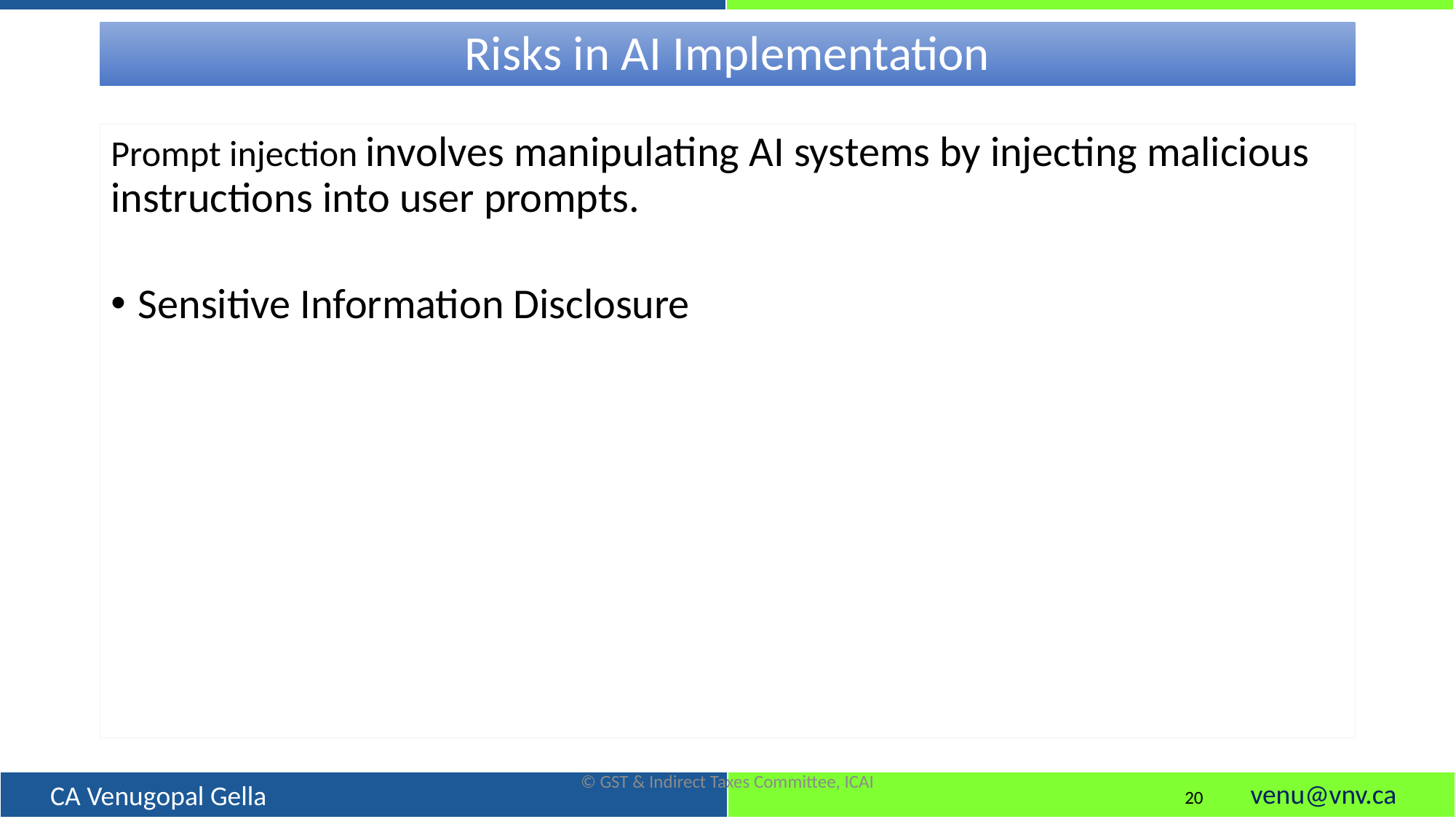

# Risks in AI Implementation
Prompt injection involves manipulating AI systems by injecting malicious instructions into user prompts.

Sensitive Information Disclosure

© GST & Indirect Taxes Committee, ICAI
20